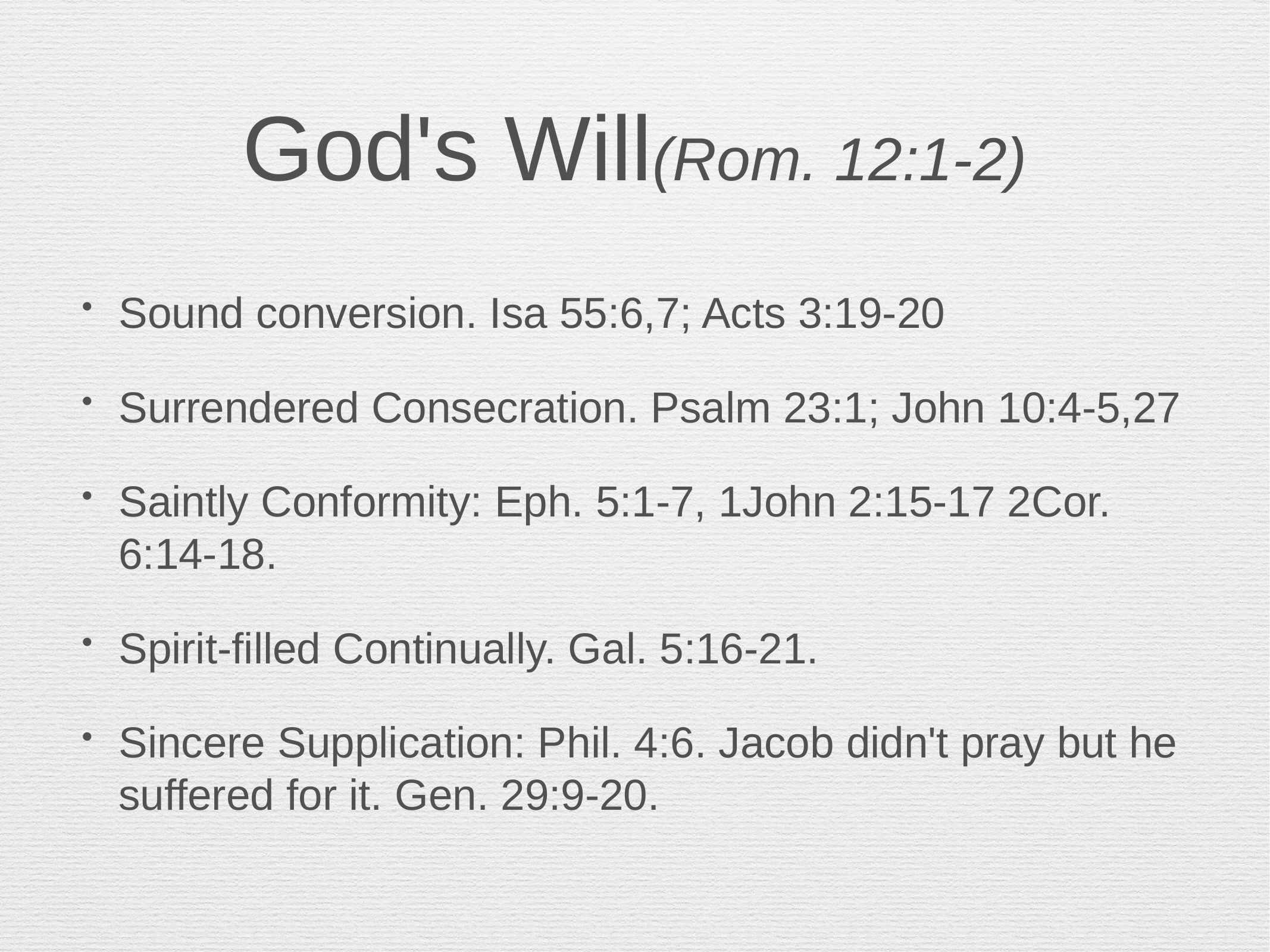

# God's Will(Rom. 12:1-2)
Sound conversion. Isa 55:6,7; Acts 3:19-20
Surrendered Consecration. Psalm 23:1; John 10:4-5,27
Saintly Conformity: Eph. 5:1-7, 1John 2:15-17 2Cor. 6:14-18.
Spirit-filled Continually. Gal. 5:16-21.
Sincere Supplication: Phil. 4:6. Jacob didn't pray but he suffered for it. Gen. 29:9-20.